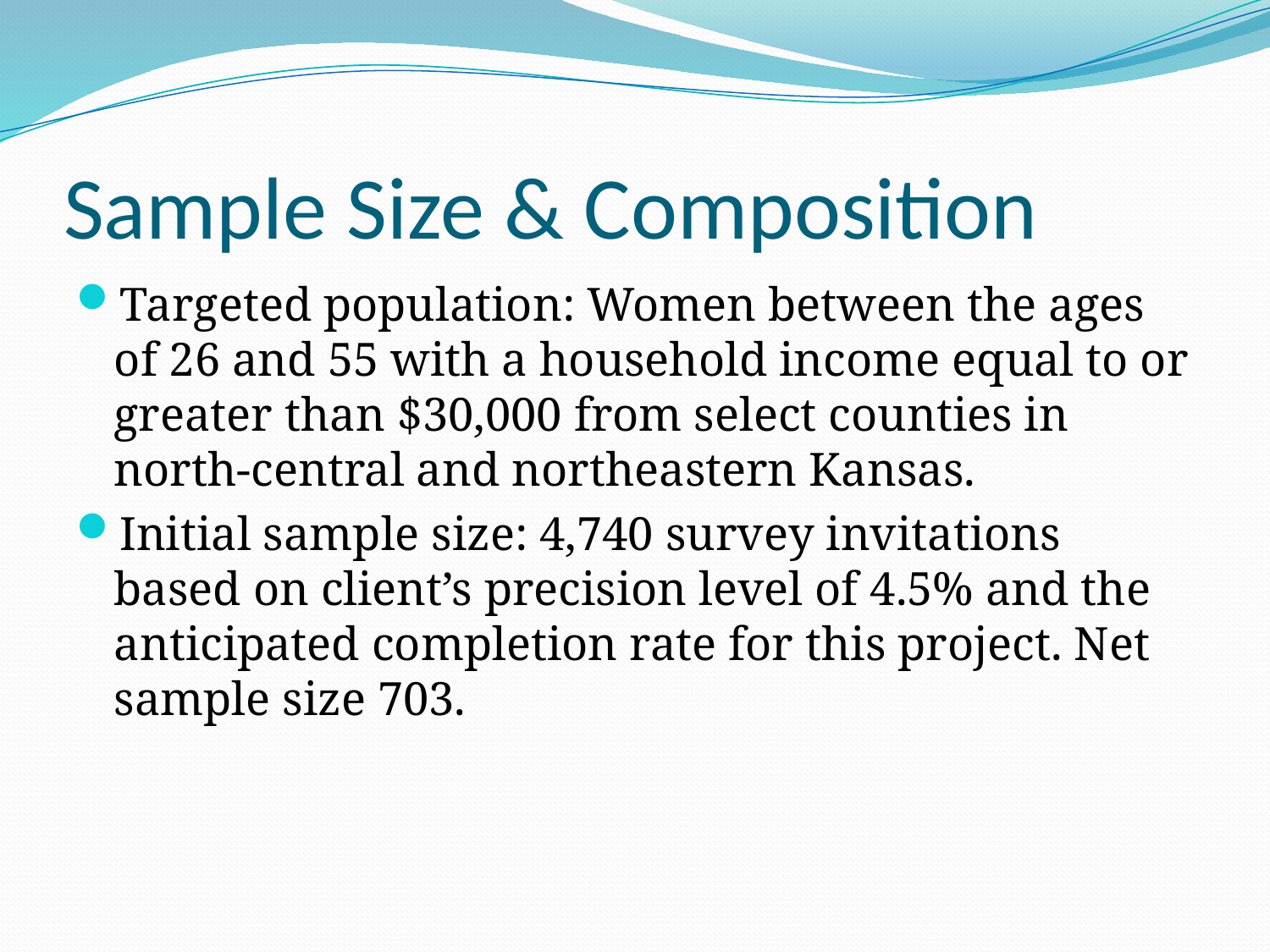

# Sample Size & Composition
Targeted population: Women between the ages of 26 and 55 with a household income equal to or greater than $30,000 from select counties in north-central and northeastern Kansas.
Initial sample size: 4,740 survey invitations based on client’s precision level of 4.5% and the anticipated completion rate for this project. Net sample size 703.